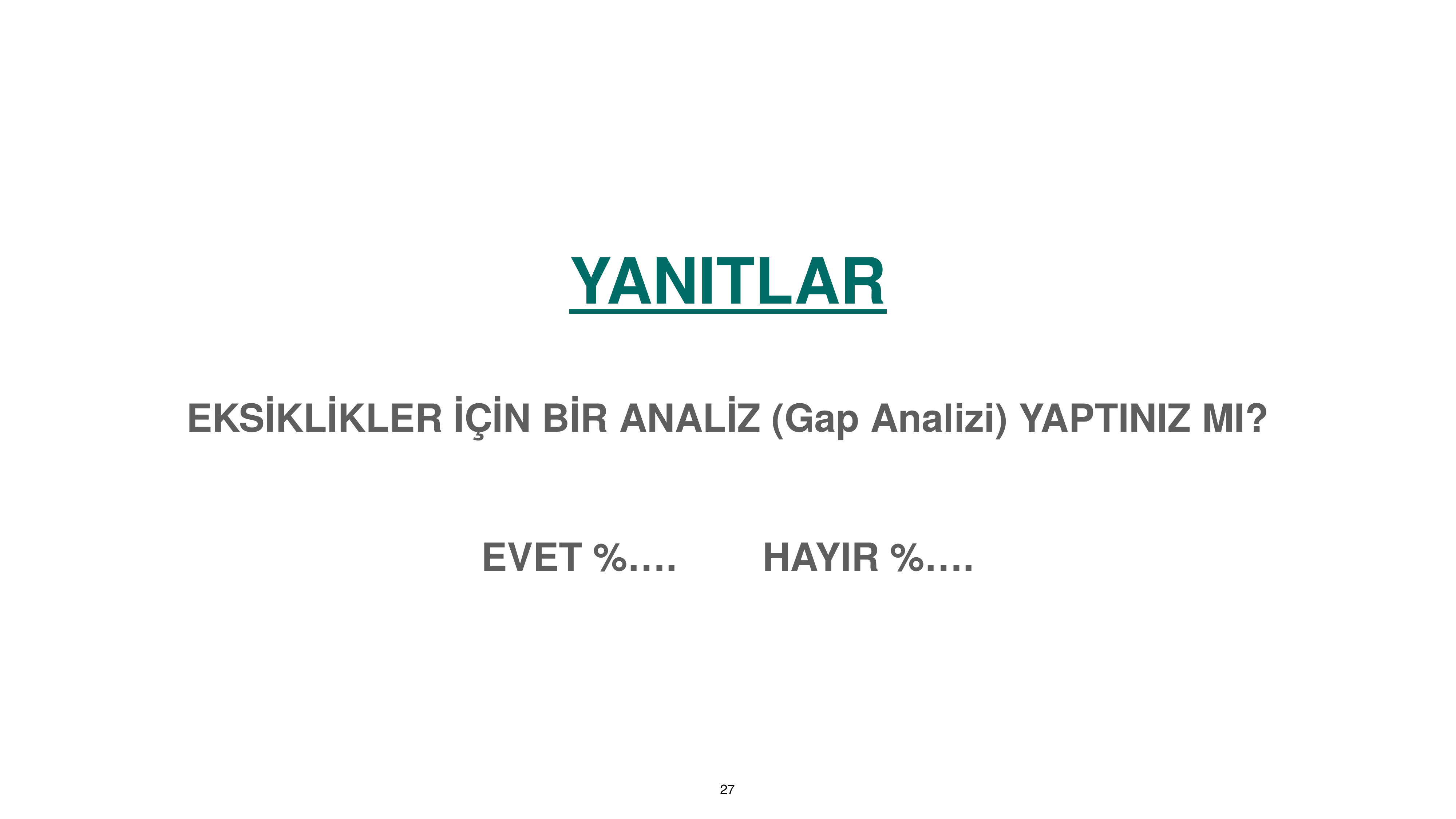

YANITLAR

EKSİKLİKLER İÇİN BİR ANALİZ (Gap Analizi) YAPTINIZ MI?

EVET %….        HAYIR %….
27